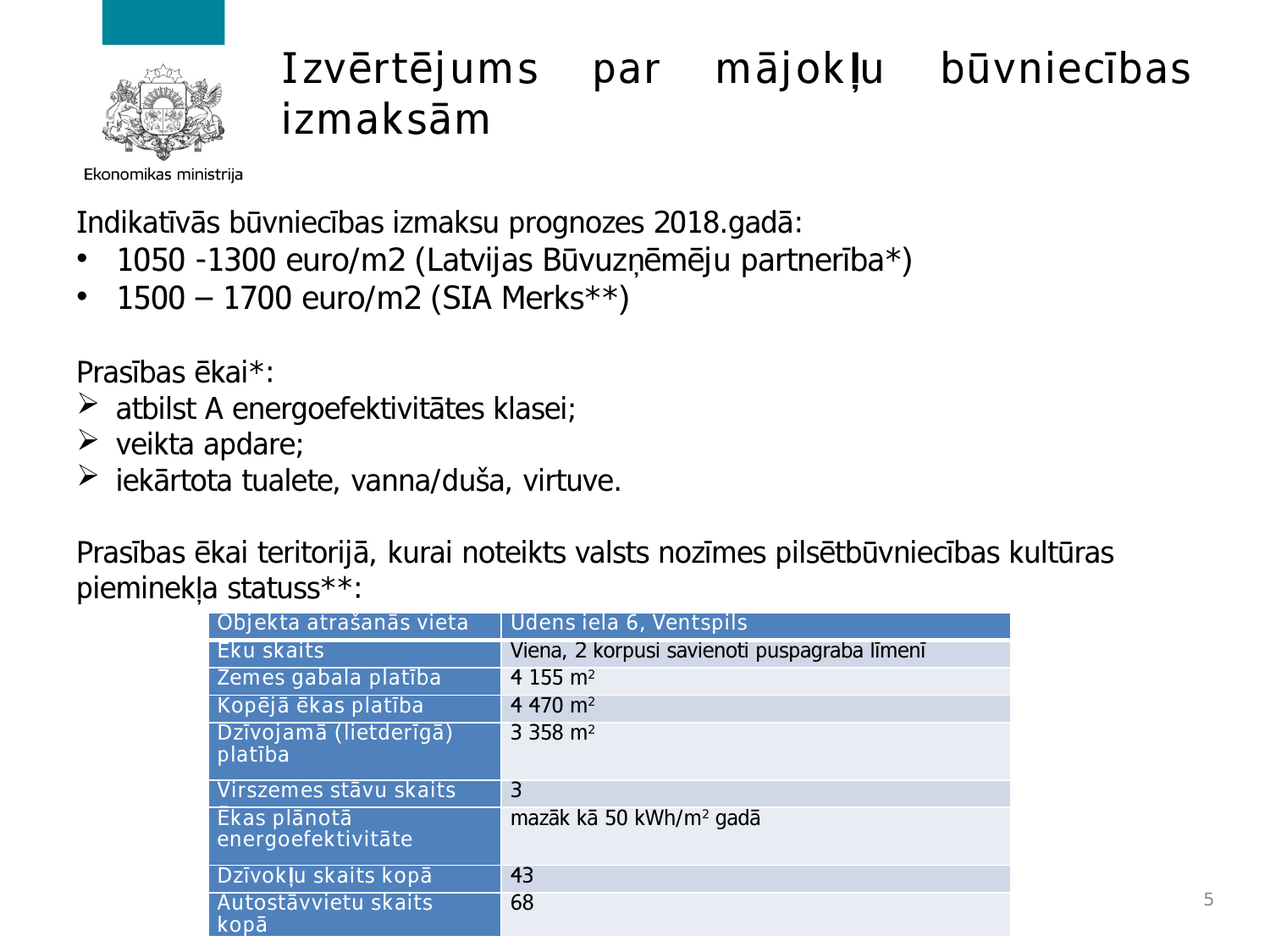

# Izvērtējums par mājokļu būvniecības izmaksām
Indikatīvās būvniecības izmaksu prognozes 2018.gadā:
1050 -1300 euro/m2 (Latvijas Būvuzņēmēju partnerība*)
1500 – 1700 euro/m2 (SIA Merks**)

Prasības ēkai*:
atbilst A energoefektivitātes klasei;
veikta apdare;
iekārtota tualete, vanna/duša, virtuve.

Prasības ēkai teritorijā, kurai noteikts valsts nozīmes pilsētbūvniecības kultūras pieminekļa statuss**:

| Objekta atrašanās vieta | Ūdens iela 6, Ventspils |
| --- | --- |
| Ēku skaits | Viena, 2 korpusi savienoti puspagraba līmenī |
| Zemes gabala platība | 4 155 m2 |
| Kopējā ēkas platība | 4 470 m2 |
| Dzīvojamā (lietderīgā) platība | 3 358 m2 |
| Virszemes stāvu skaits | 3 |
| Ēkas plānotā energoefektivitāte | mazāk kā 50 kWh/m2 gadā |
| Dzīvokļu skaits kopā | 43 |
| Autostāvvietu skaits kopā | 68 |
5